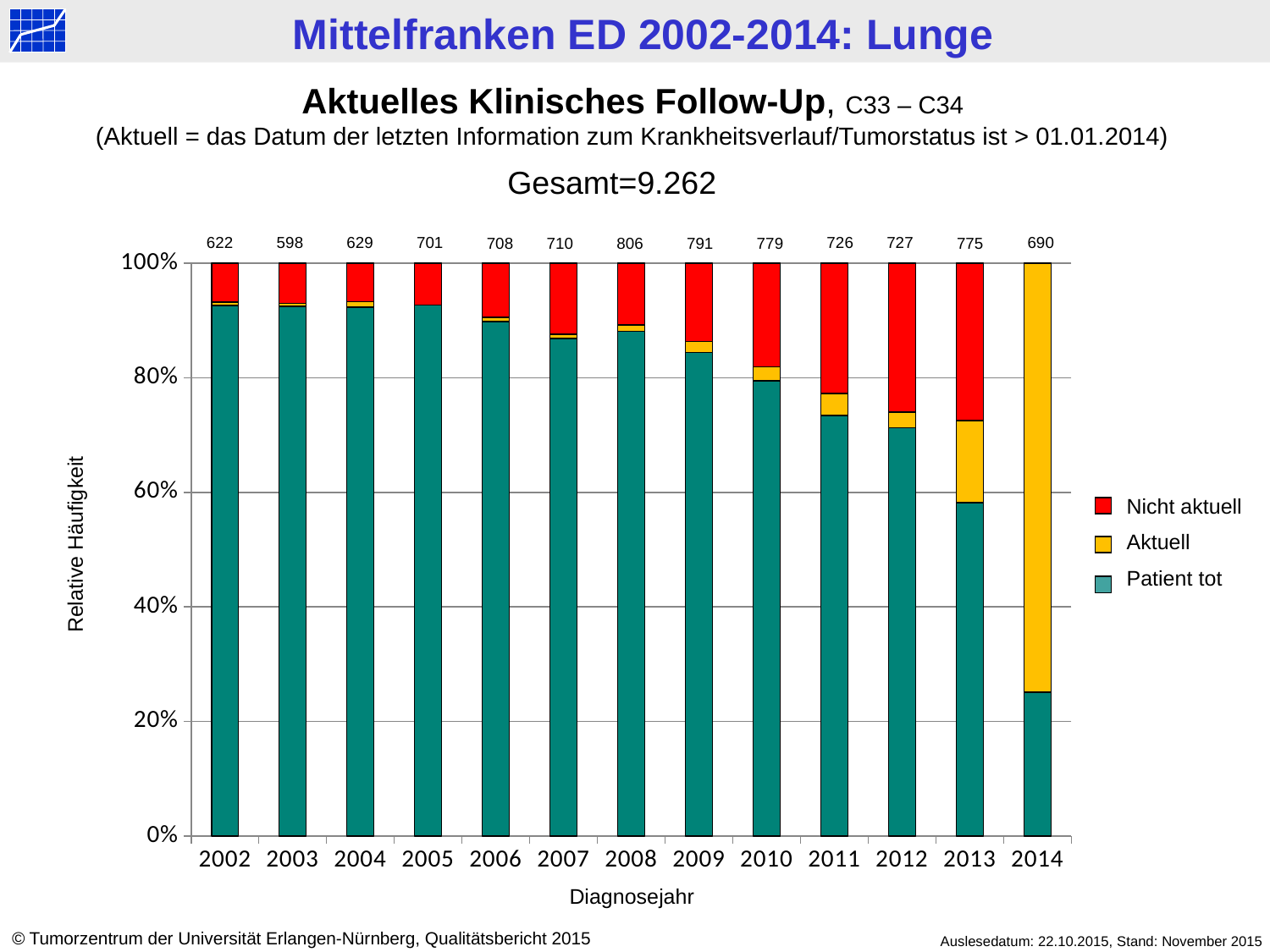

Aktuelles Klinisches Follow-Up, C33 – C34
(Aktuell = das Datum der letzten Information zum Krankheitsverlauf/Tumorstatus ist > 01.01.2014)
Gesamt=9.262
726
727
622
598
690
629
701
708
710
791
806
779
775

### Chart

| Category | tot | > 2014 | < 2014 |
|---|---|---|---|
| 2002 | 576.0 | 4.0 | 42.0 |
| 2003 | 553.0 | 3.0 | 42.0 |
| 2004 | 581.0 | 6.0 | 42.0 |
| 2005 | 650.0 | 0.0 | 51.0 |
| 2006 | 636.0 | 5.0 | 67.0 |
| 2007 | 617.0 | 5.0 | 88.0 |
| 2008 | 710.0 | 9.0 | 87.0 |
| 2009 | 668.0 | 15.0 | 108.0 |
| 2010 | 619.0 | 19.0 | 141.0 |
| 2011 | 533.0 | 28.0 | 165.0 |
| 2012 | 518.0 | 20.0 | 189.0 |
| 2013 | 451.0 | 111.0 | 213.0 |
| 2014 | 173.0 | 517.0 | 0.0 |
Nicht aktuell
Aktuell
Patient tot

Relative Häufigkeit

Diagnosejahr